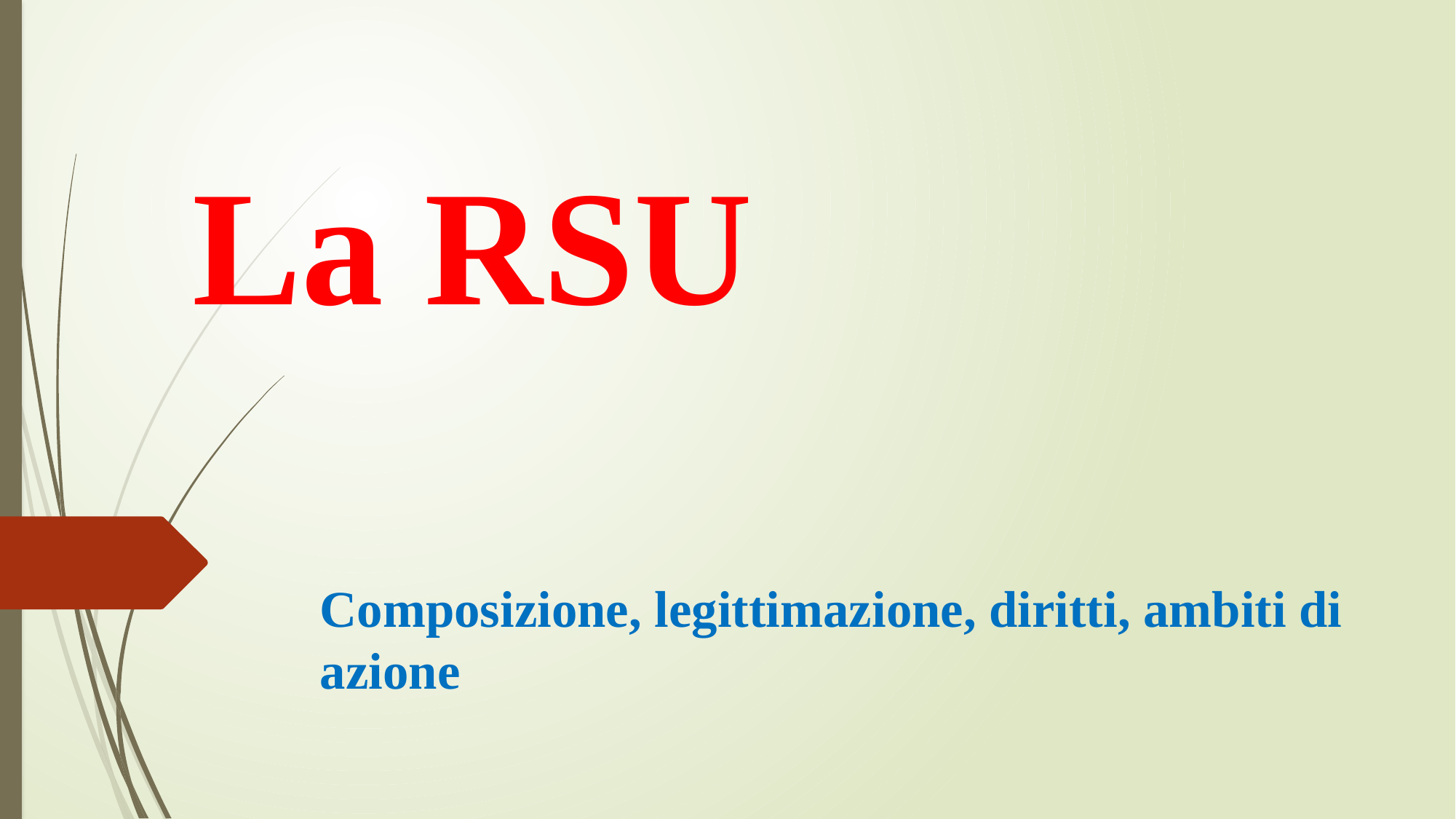

# La RSU
Composizione, legittimazione, diritti, ambiti di azione